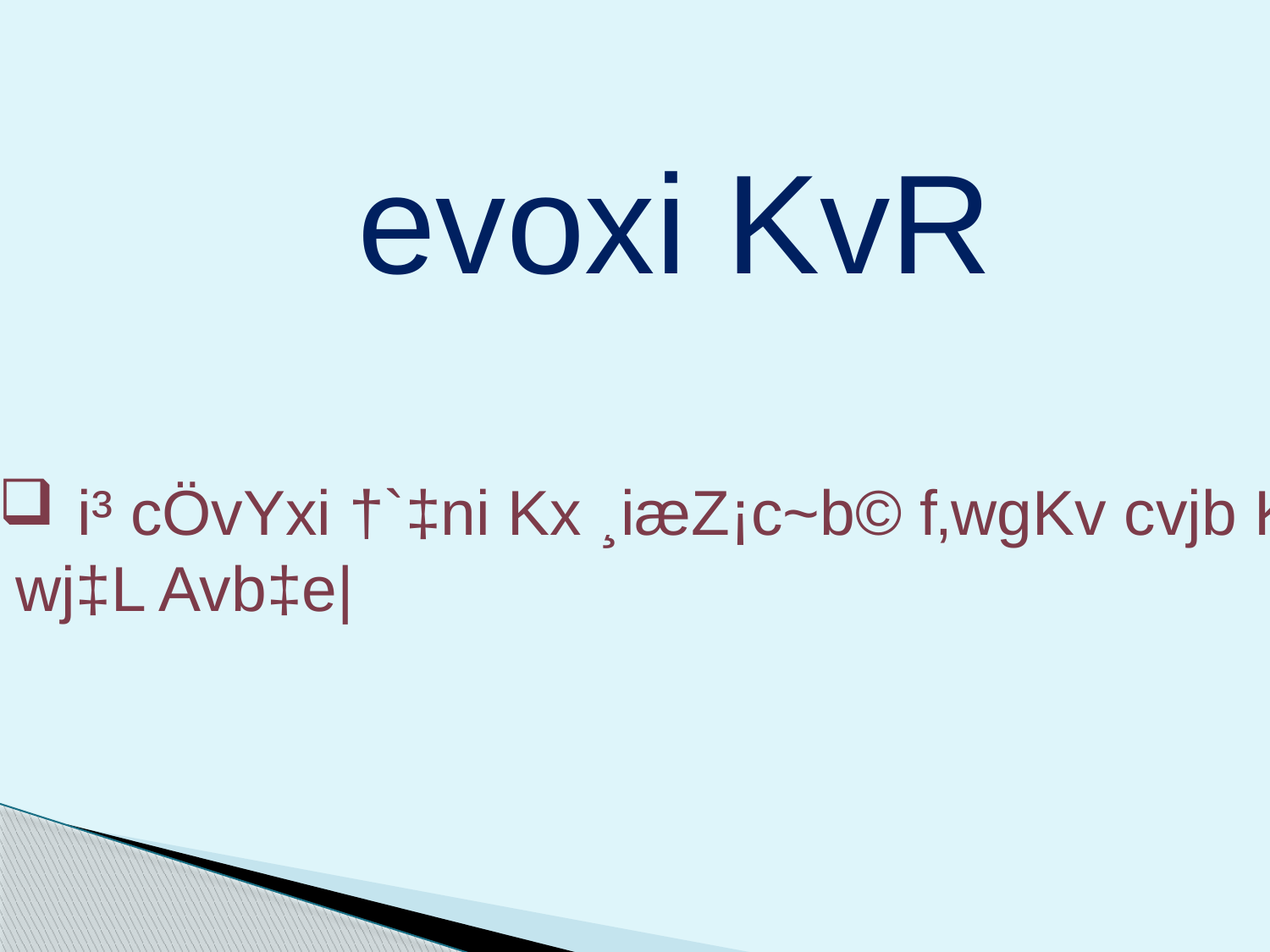

evoxi KvR
i³ cÖvYxi †`‡ni Kx ¸iæZ¡c~b© f‚wgKv cvjb K‡i
 wj‡L Avb‡e|